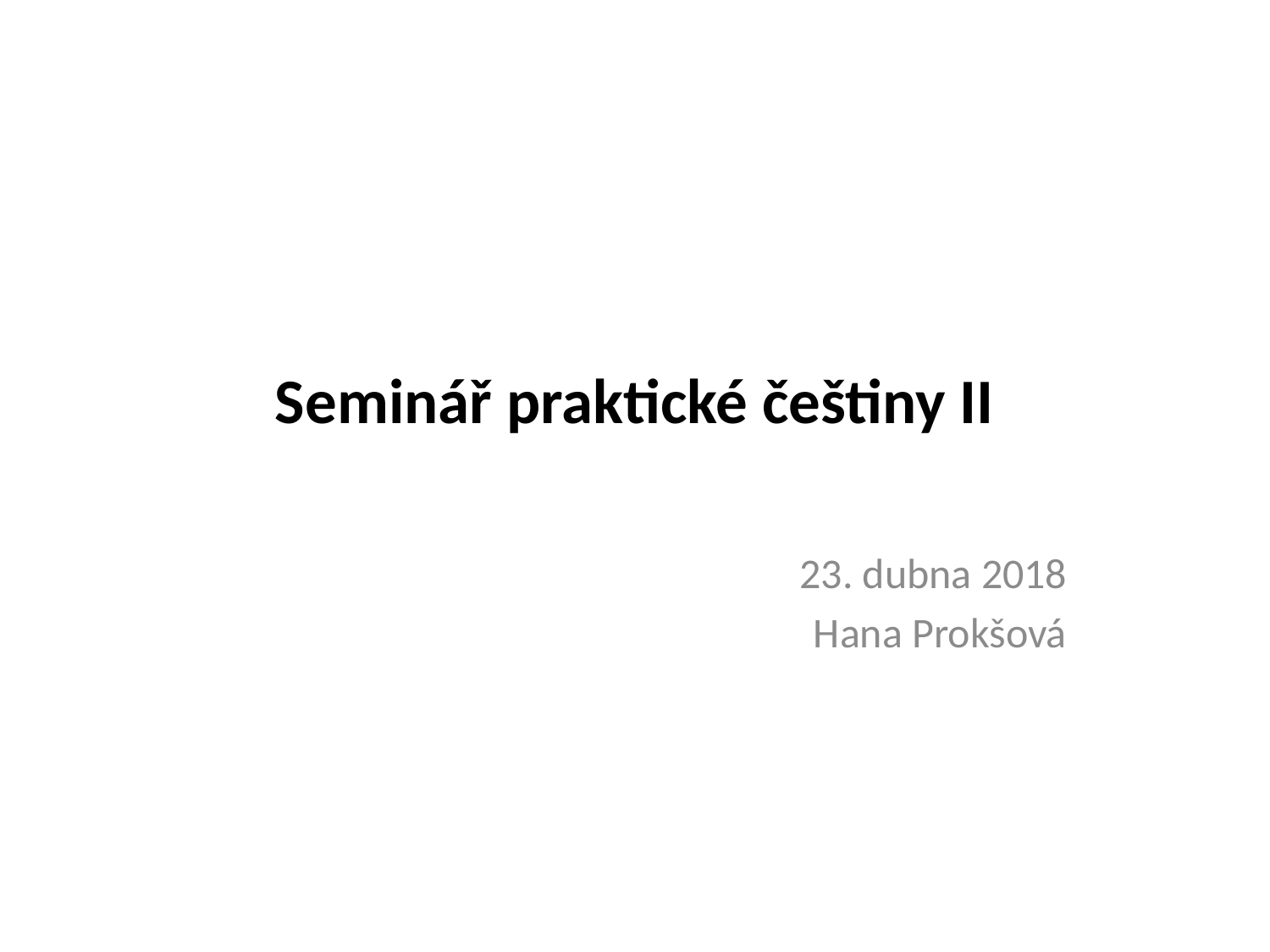

# Seminář praktické češtiny II
23. dubna 2018
Hana Prokšová